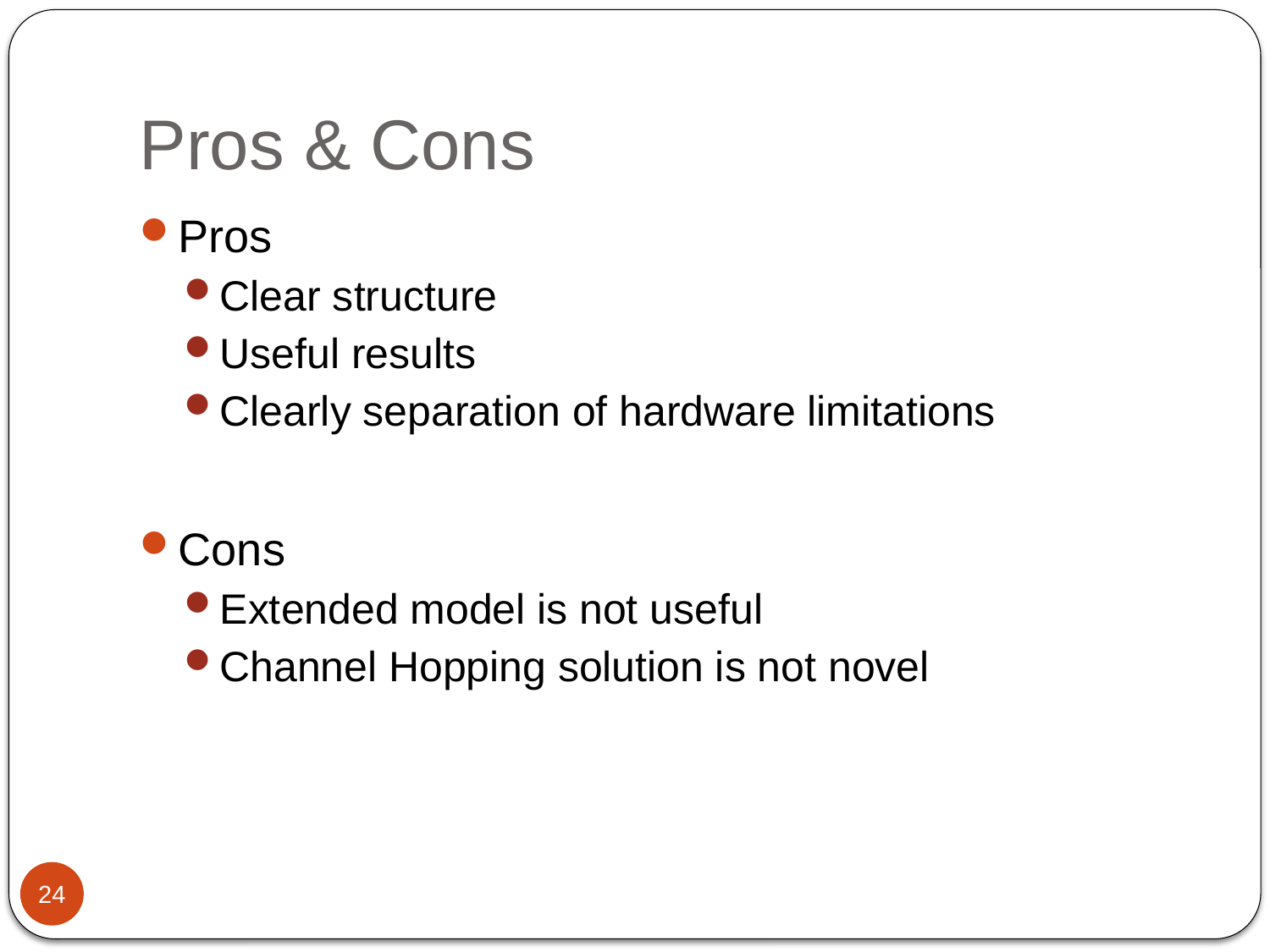

# Pros & Cons
Pros
Clear structure
Useful results
Clearly separation of hardware limitations

Cons
Extended model is not useful
Channel Hopping solution is not novel

24